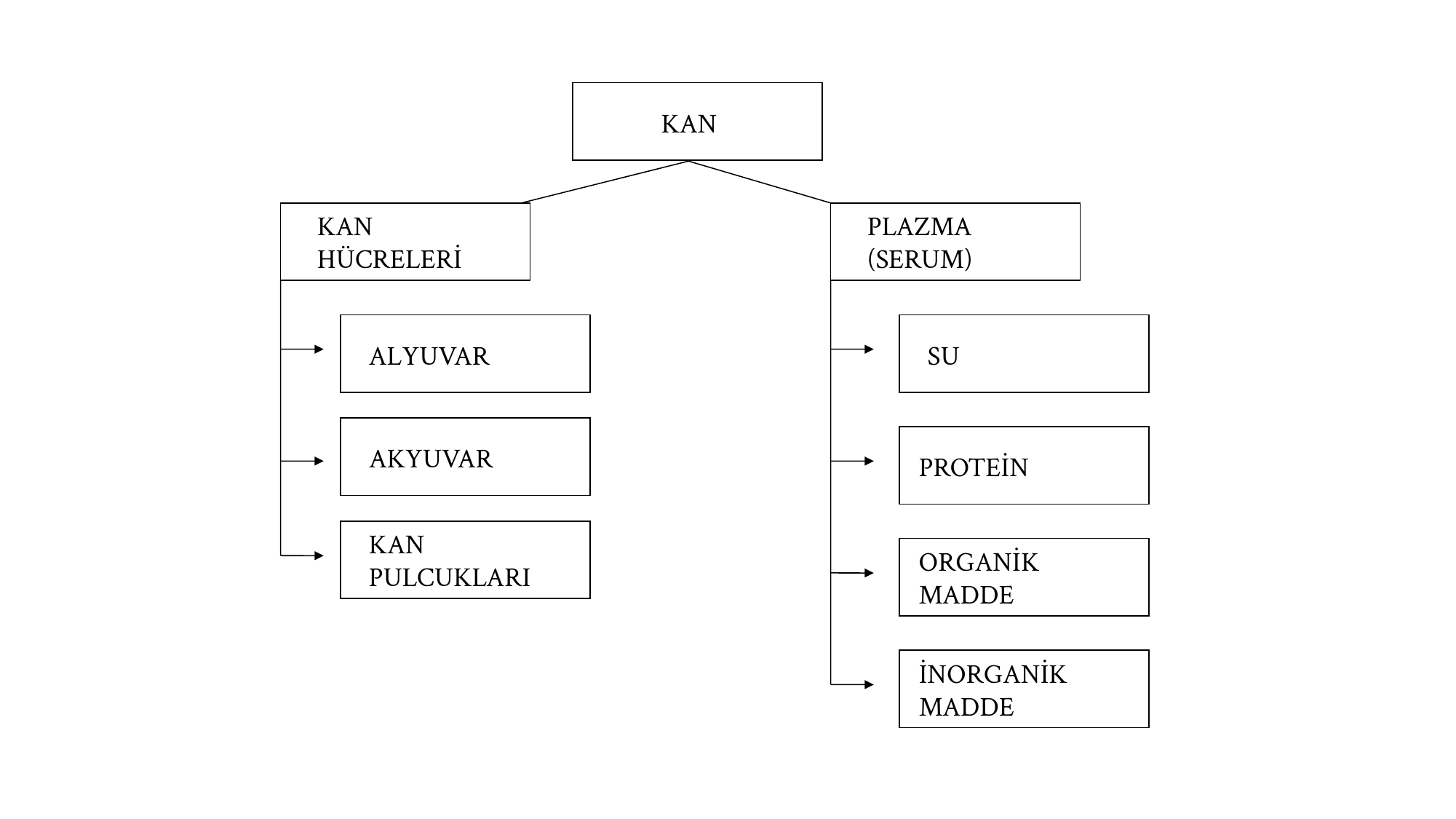

KAN
KAN HÜCRELERİ
PLAZMA (SERUM)
ALYUVAR
SU
AKYUVAR
PROTEİN
KAN PULCUKLARI
ORGANİK MADDE
İNORGANİK MADDE